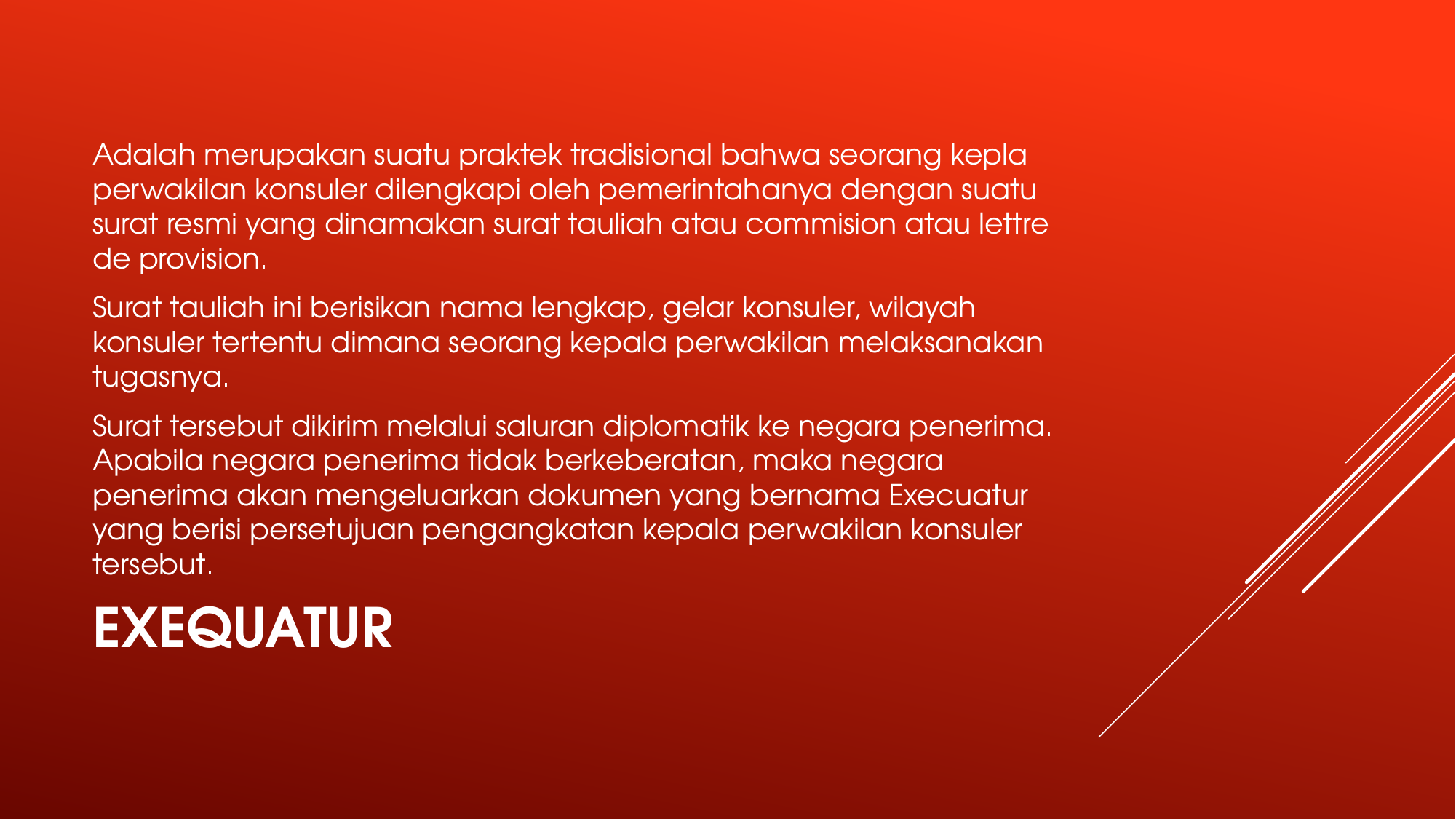

Adalah merupakan suatu praktek tradisional bahwa seorang kepla perwakilan konsuler dilengkapi oleh pemerintahanya dengan suatu surat resmi yang dinamakan surat tauliah atau commision atau lettre de provision.
Surat tauliah ini berisikan nama lengkap, gelar konsuler, wilayah konsuler tertentu dimana seorang kepala perwakilan melaksanakan tugasnya.
Surat tersebut dikirim melalui saluran diplomatik ke negara penerima. Apabila negara penerima tidak berkeberatan, maka negara penerima akan mengeluarkan dokumen yang bernama Execuatur yang berisi persetujuan pengangkatan kepala perwakilan konsuler tersebut.

# Exequatur